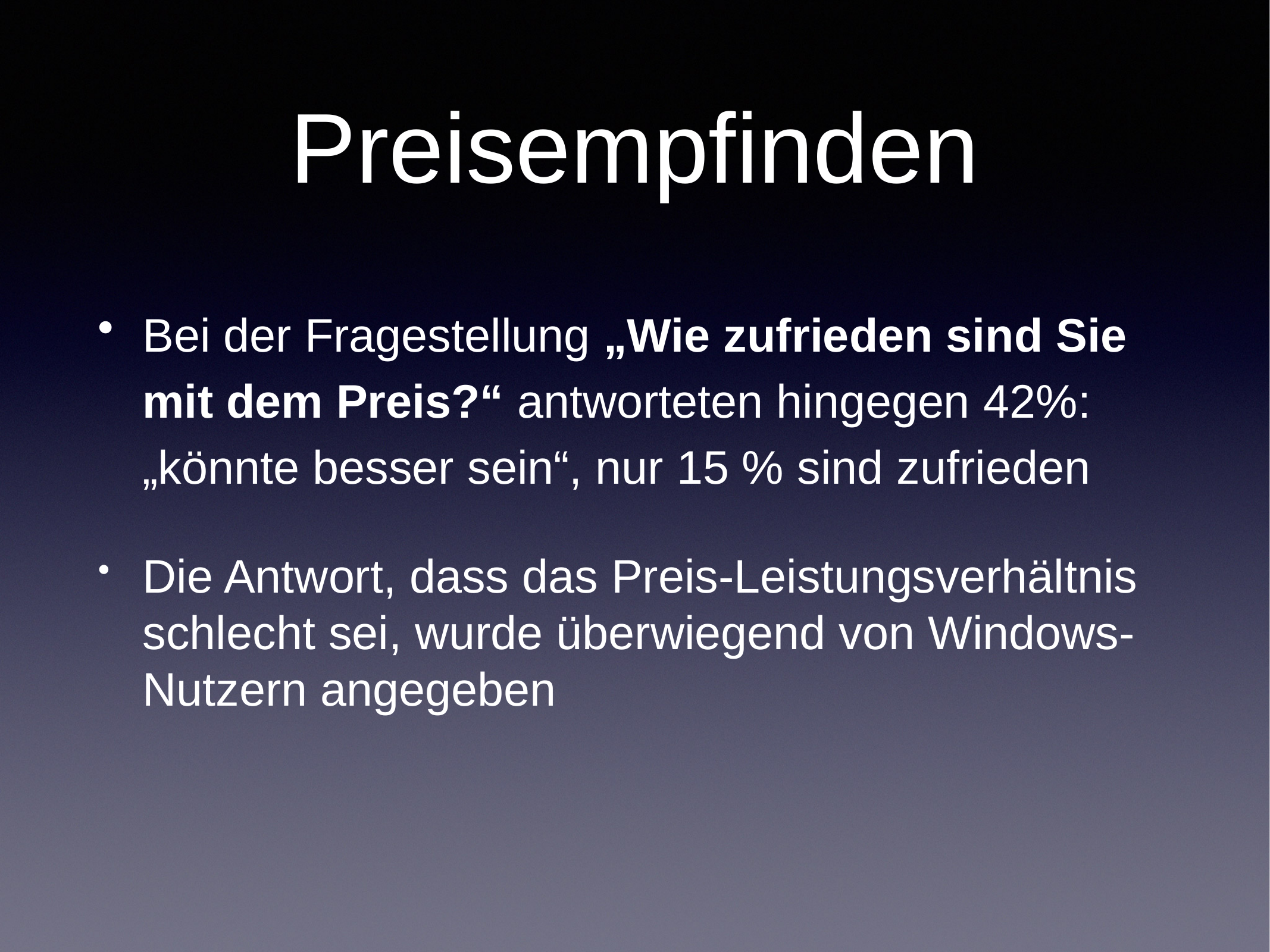

# Preisempfinden
Bei der Fragestellung „Wie zufrieden sind Sie mit dem Preis?“ antworteten hingegen 42%: „könnte besser sein“, nur 15 % sind zufrieden
Die Antwort, dass das Preis-Leistungsverhältnis schlecht sei, wurde überwiegend von Windows-Nutzern angegeben